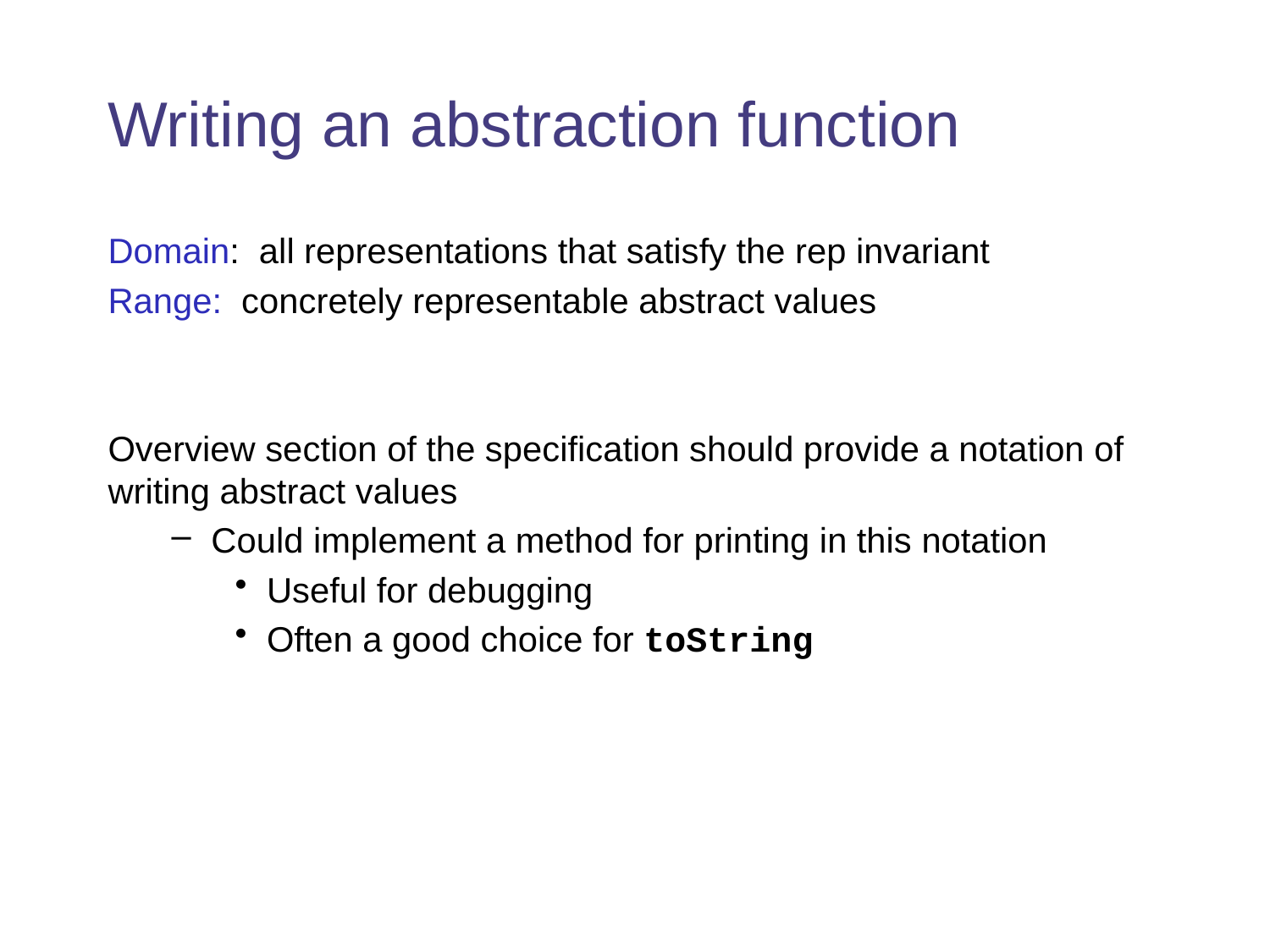

# Writing an abstraction function
Domain:  all representations that satisfy the rep invariant
Range:  concretely representable abstract values

Overview section of the specification should provide a notation of writing abstract values
Could implement a method for printing in this notation
Useful for debugging
Often a good choice for toString